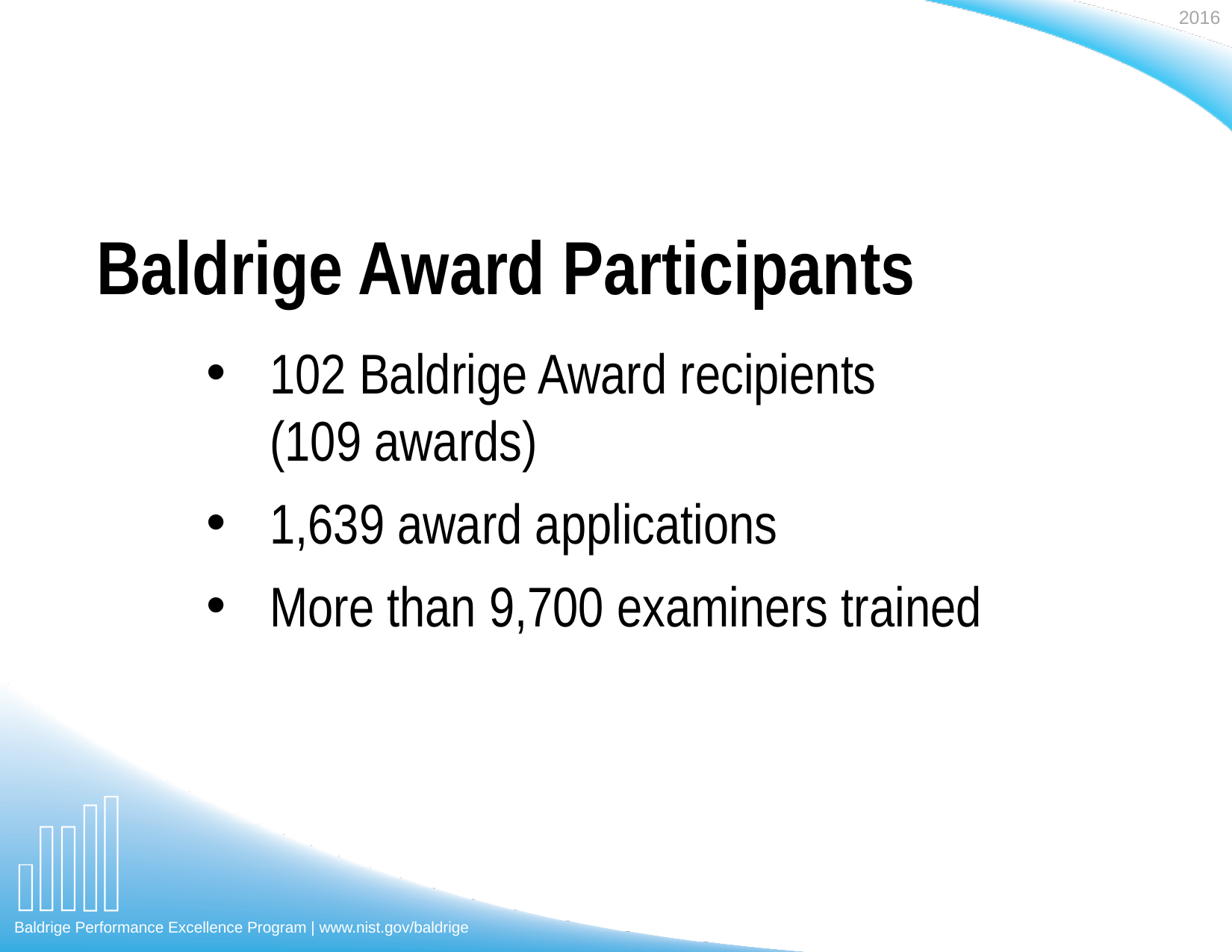

# Baldrige Award Participants
102 Baldrige Award recipients
(109 awards)
1,639 award applications
More than 9,700 examiners trained